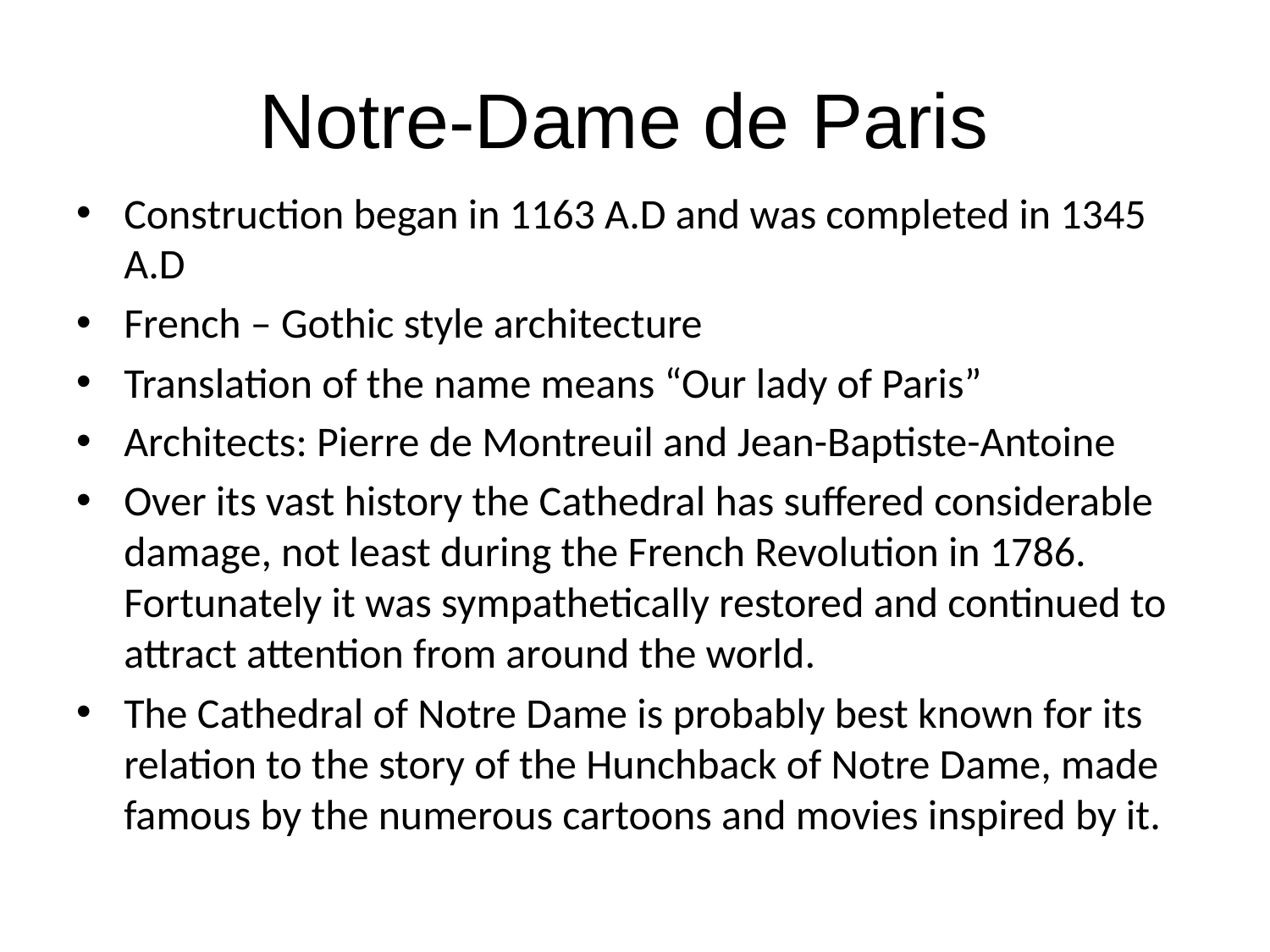

# Notre-Dame de Paris
Construction began in 1163 A.D and was completed in 1345 A.D
French – Gothic style architecture
Translation of the name means “Our lady of Paris”
Architects: Pierre de Montreuil and Jean-Baptiste-Antoine
Over its vast history the Cathedral has suffered considerable damage, not least during the French Revolution in 1786. Fortunately it was sympathetically restored and continued to attract attention from around the world.
The Cathedral of Notre Dame is probably best known for its relation to the story of the Hunchback of Notre Dame, made famous by the numerous cartoons and movies inspired by it.